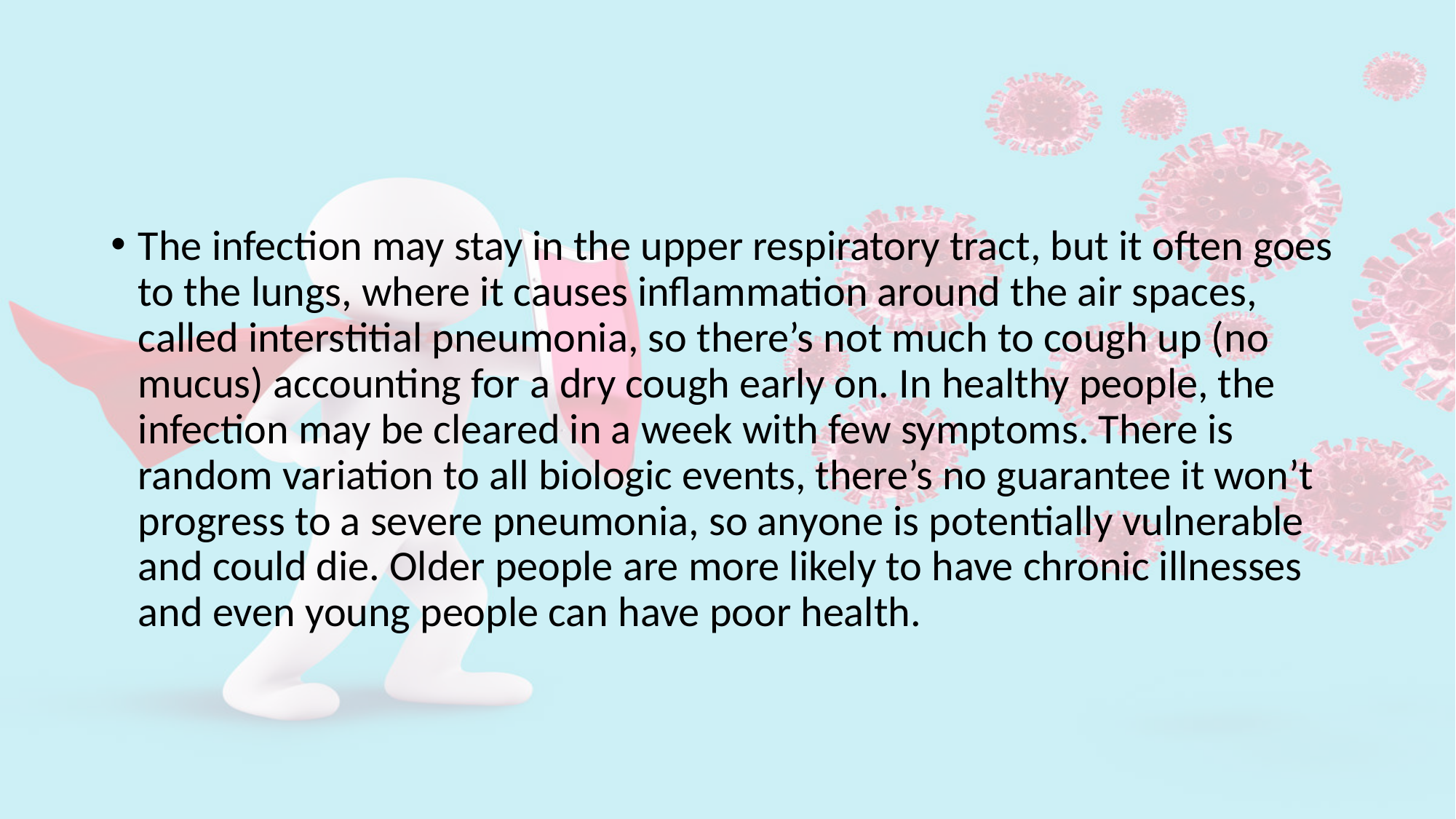

#
The infection may stay in the upper respiratory tract, but it often goes to the lungs, where it causes inflammation around the air spaces, called interstitial pneumonia, so there’s not much to cough up (no mucus) accounting for a dry cough early on. In healthy people, the infection may be cleared in a week with few symptoms. There is random variation to all biologic events, there’s no guarantee it won’t progress to a severe pneumonia, so anyone is potentially vulnerable and could die. Older people are more likely to have chronic illnesses and even young people can have poor health.